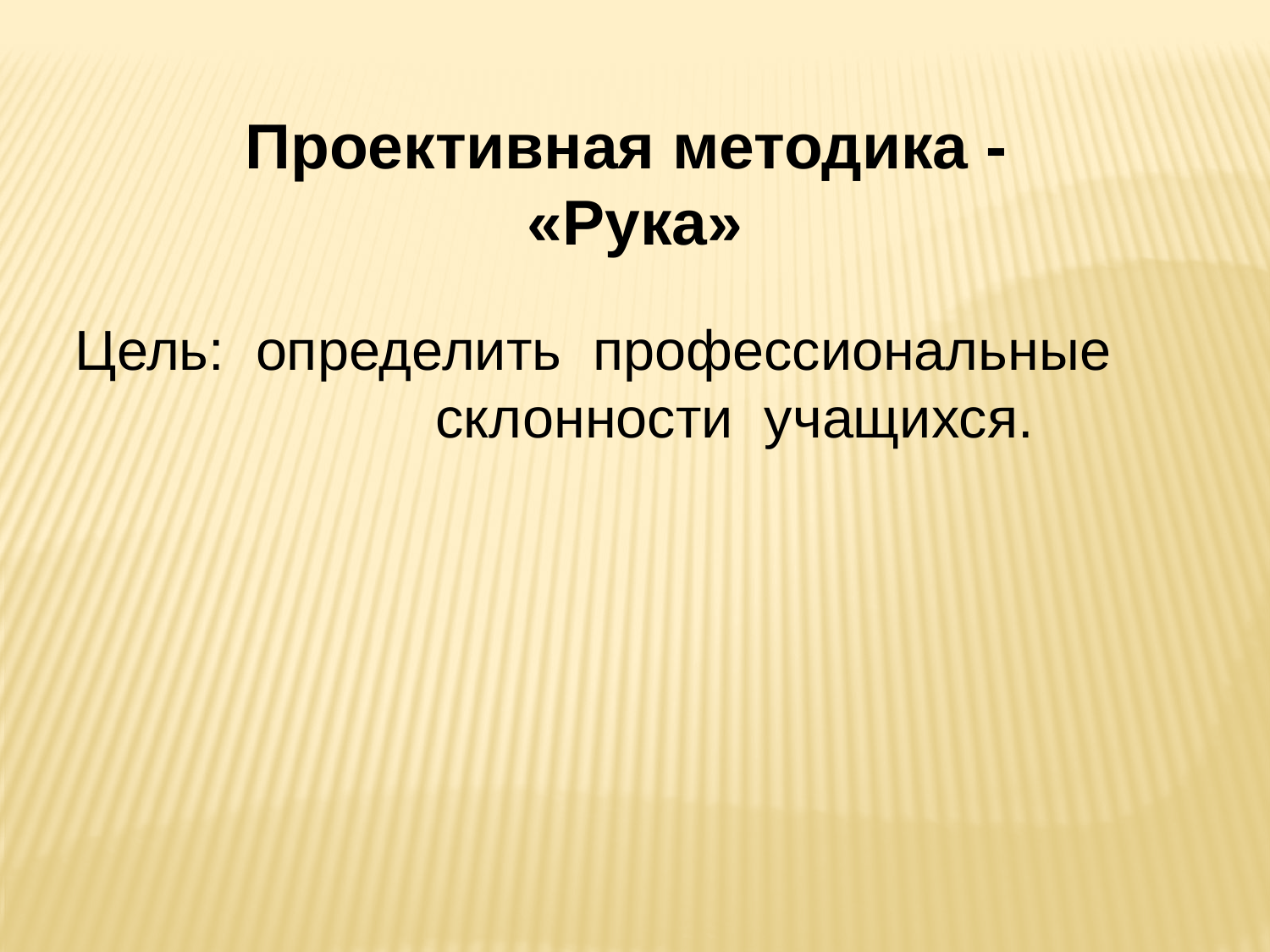

Проективная методика -  «Рука»
Цель:  определить  профессиональные
                       склонности  учащихся.